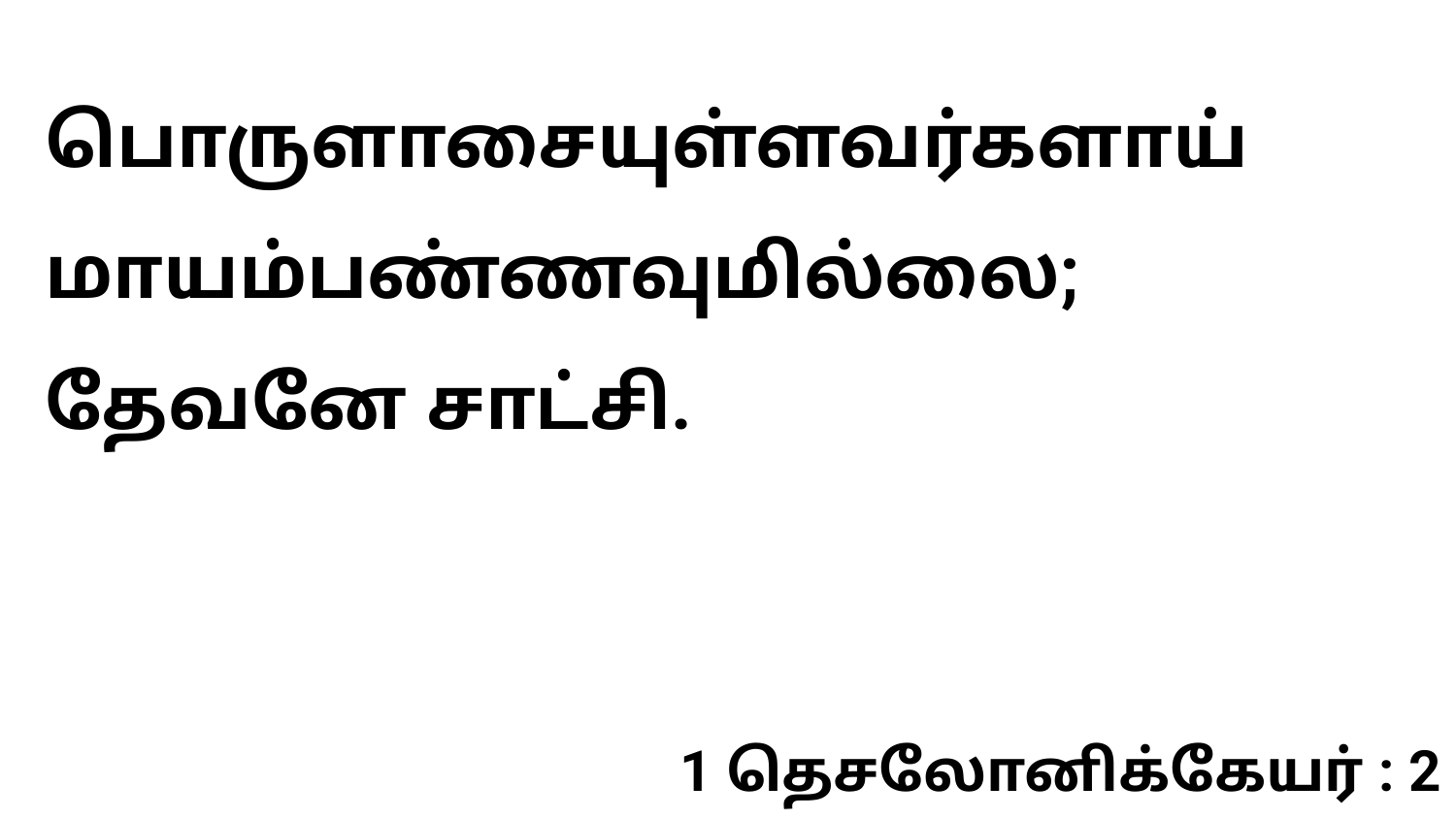

பொருளாசையுள்ளவர்களாய் மாயம்பண்ணவுமில்லை; தேவனே சாட்சி.
1 தெசலோனிக்கேயர் : 2